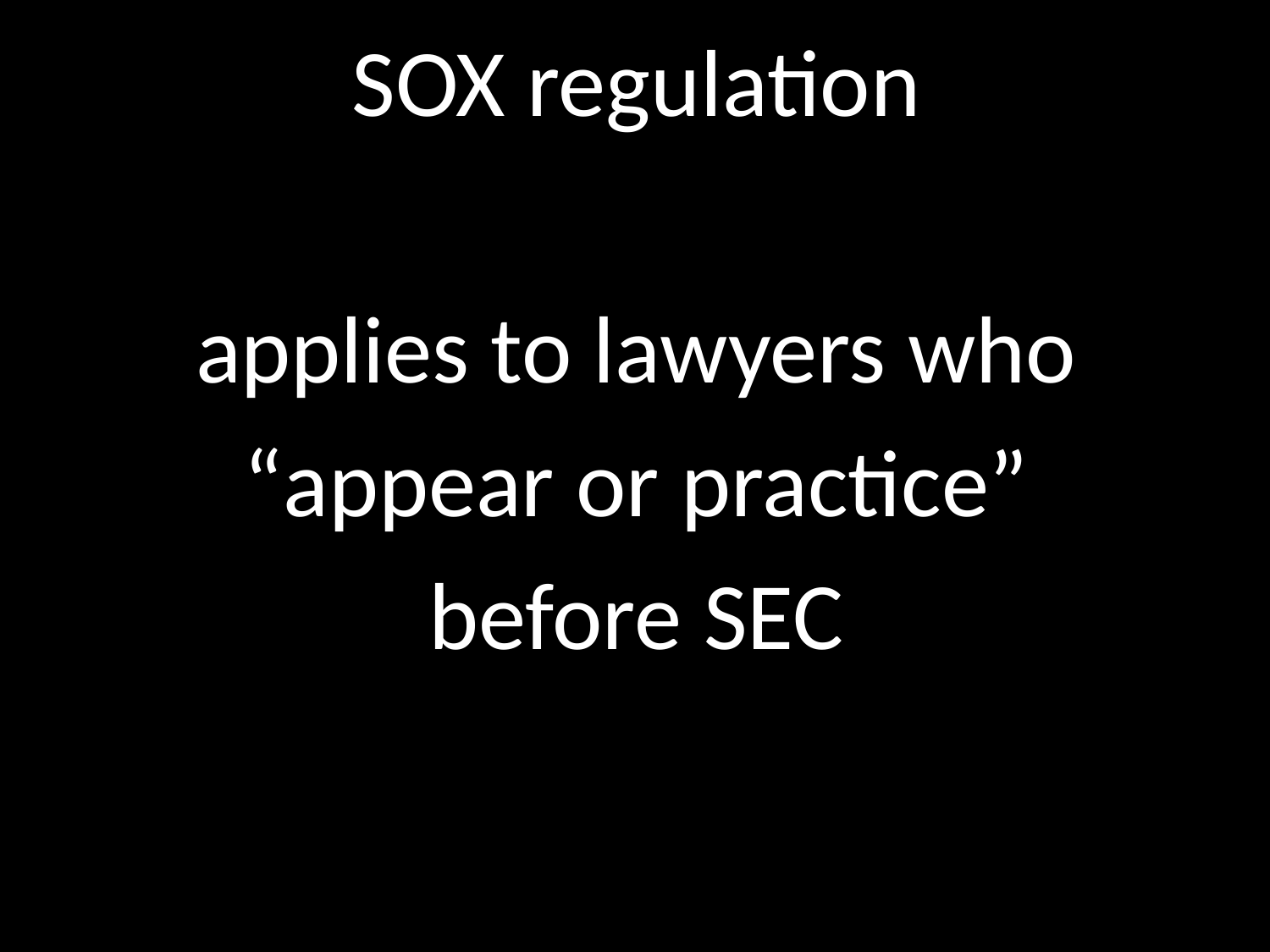

SOX regulation

applies to lawyers who
“appear or practice”
before SEC